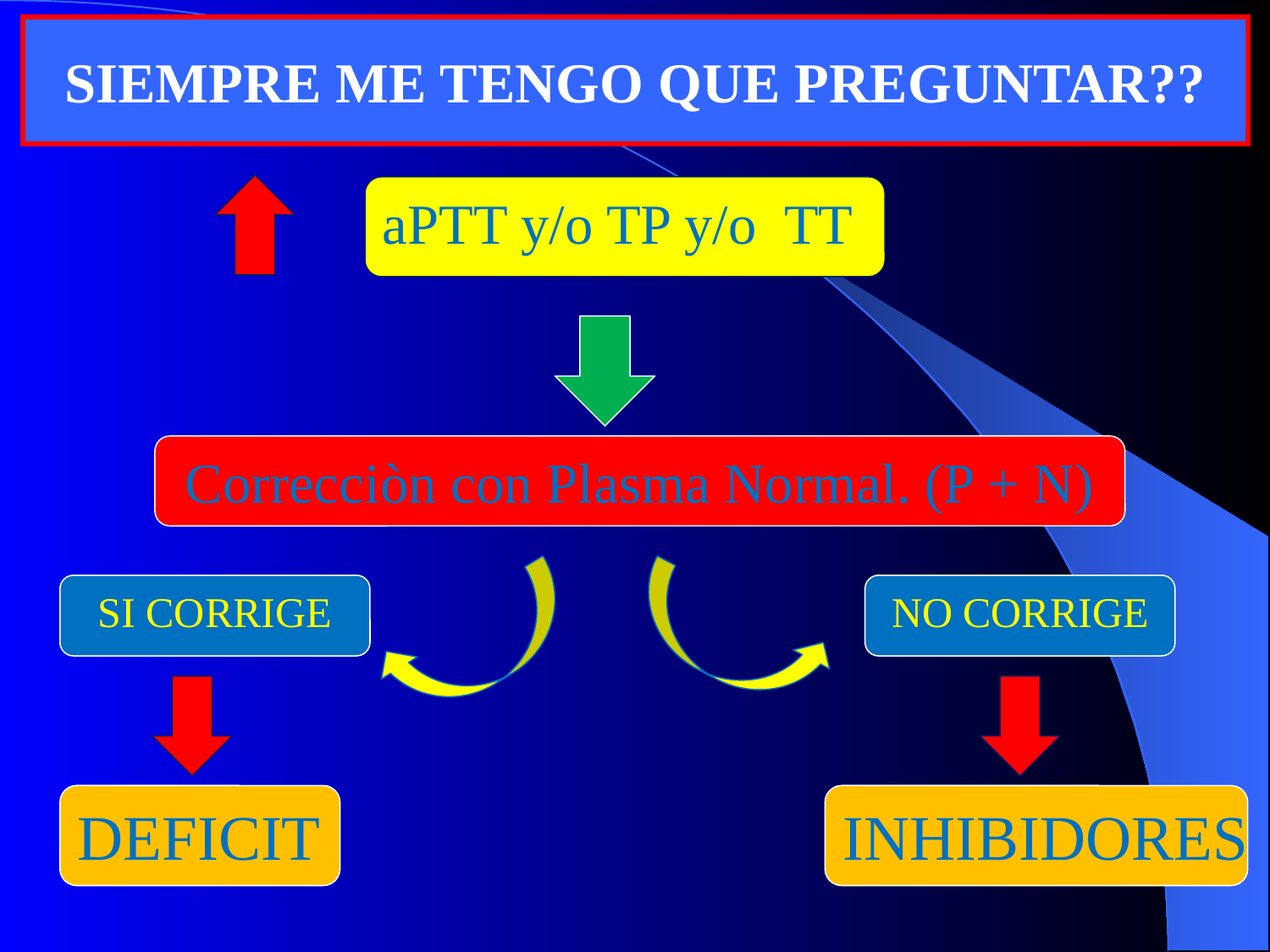

SIEMPRE ME TENGO QUE PREGUNTAR??

aPTT y/o TP y/o  TT

Correcciòn con Plasma Normal. (P + N)

SI CORRIGE
NO CORRIGE

DEFICIT
INHIBIDORES